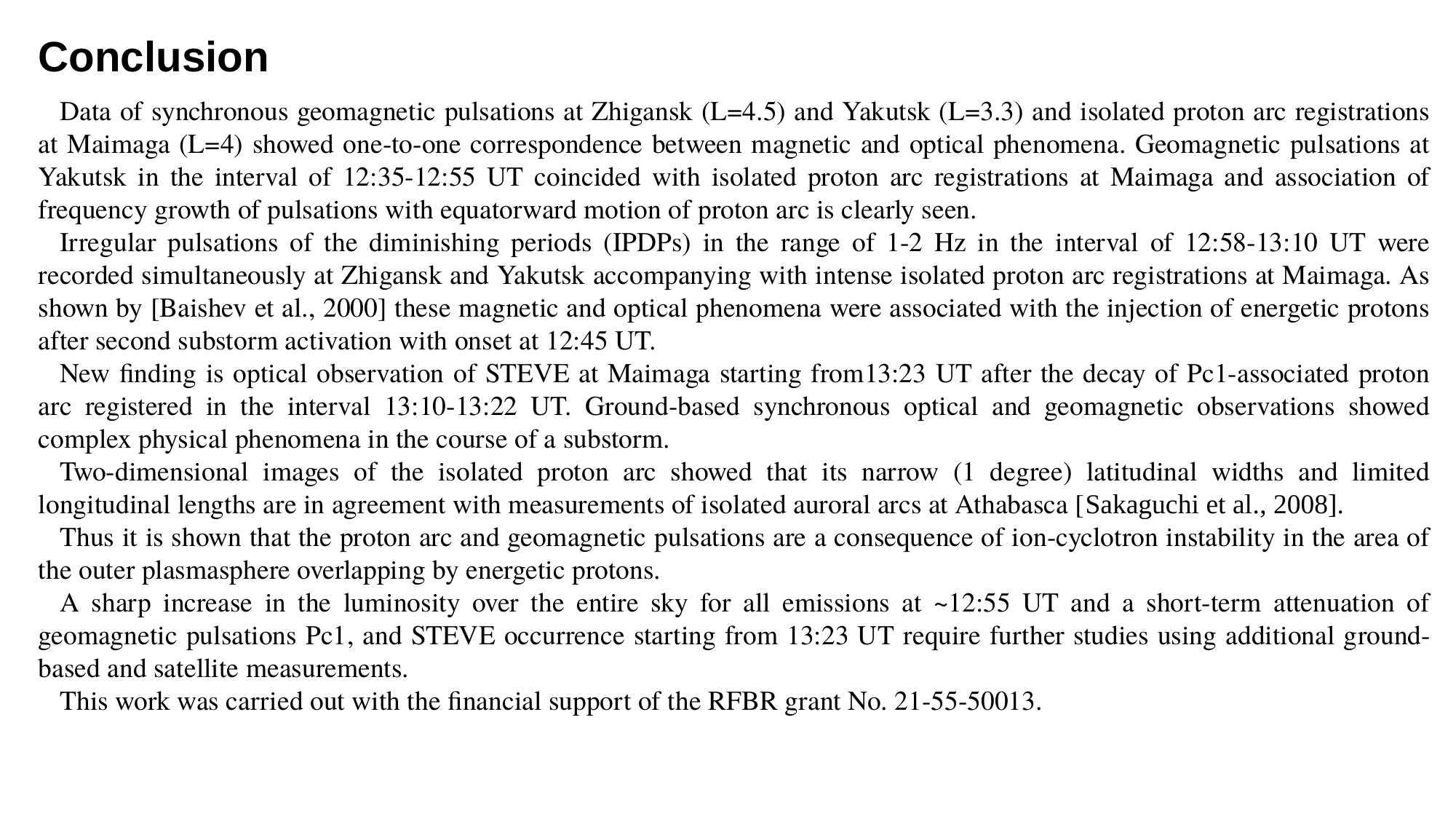

Conclusion
Data of synchronous geomagnetic pulsations at Zhigansk (L=4.5) and Yakutsk (L=3.3) and isolated proton arc registrations at Maimaga (L=4) showed one-to-one correspondence between magnetic and optical phenomena. Geomagnetic pulsations at Yakutsk in the interval of 12:35-12:55 UT coincided with isolated proton arc registrations at Maimaga and association of frequency growth of pulsations with equatorward motion of proton arc is clearly seen.
Irregular pulsations of the diminishing periods (IPDPs) in the range of 1-2 Hz in the interval of 12:58-13:10 UT were recorded simultaneously at Zhigansk and Yakutsk accompanying with intense isolated proton arc registrations at Maimaga. As shown by [Baishev et al., 2000] these magnetic and optical phenomena were associated with the injection of energetic protons after second substorm activation with onset at 12:45 UT.
New finding is optical observation of STEVE at Maimaga starting from13:23 UT after the decay of Pc1-associated proton arc registered in the interval 13:10-13:22 UT. Ground-based synchronous optical and geomagnetic observations showed complex physical phenomena in the course of a substorm.
Two-dimensional images of the isolated proton arc showed that its narrow (1 degree) latitudinal widths and limited longitudinal lengths are in agreement with measurements of isolated auroral arcs at Athabasca [Sakaguchi et al., 2008].
Thus it is shown that the proton arc and geomagnetic pulsations are a consequence of ion-cyclotron instability in the area of the outer plasmasphere overlapping by energetic protons.
A sharp increase in the luminosity over the entire sky for all emissions at ~12:55 UT and a short-term attenuation of geomagnetic pulsations Pc1, and STEVE occurrence starting from 13:23 UT require further studies using additional ground-based and satellite measurements.
This work was carried out with the financial support of the RFBR grant No. 21-55-50013.